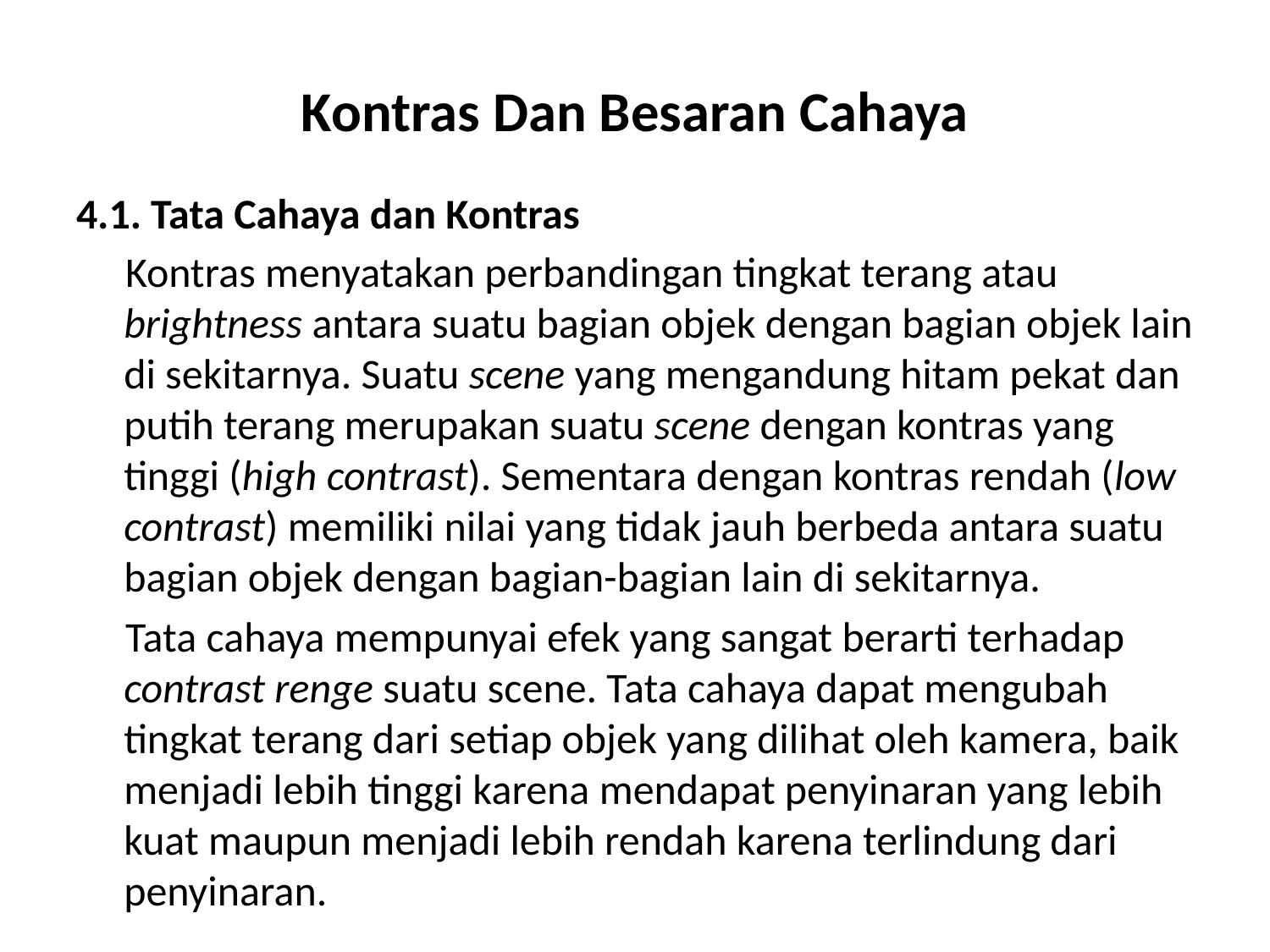

# Kontras Dan Besaran Cahaya
4.1. Tata Cahaya dan Kontras
Kontras menyatakan perbandingan tingkat terang atau brightness antara suatu bagian objek dengan bagian objek lain di sekitarnya. Suatu scene yang mengandung hitam pekat dan putih terang merupakan suatu scene dengan kontras yang tinggi (high contrast). Sementara dengan kontras rendah (low contrast) memiliki nilai yang tidak jauh berbeda antara suatu bagian objek dengan bagian-bagian lain di sekitarnya.
Tata cahaya mempunyai efek yang sangat berarti terhadap contrast renge suatu scene. Tata cahaya dapat mengubah tingkat terang dari setiap objek yang dilihat oleh kamera, baik menjadi lebih tinggi karena mendapat penyinaran yang lebih kuat maupun menjadi lebih rendah karena terlindung dari penyinaran.